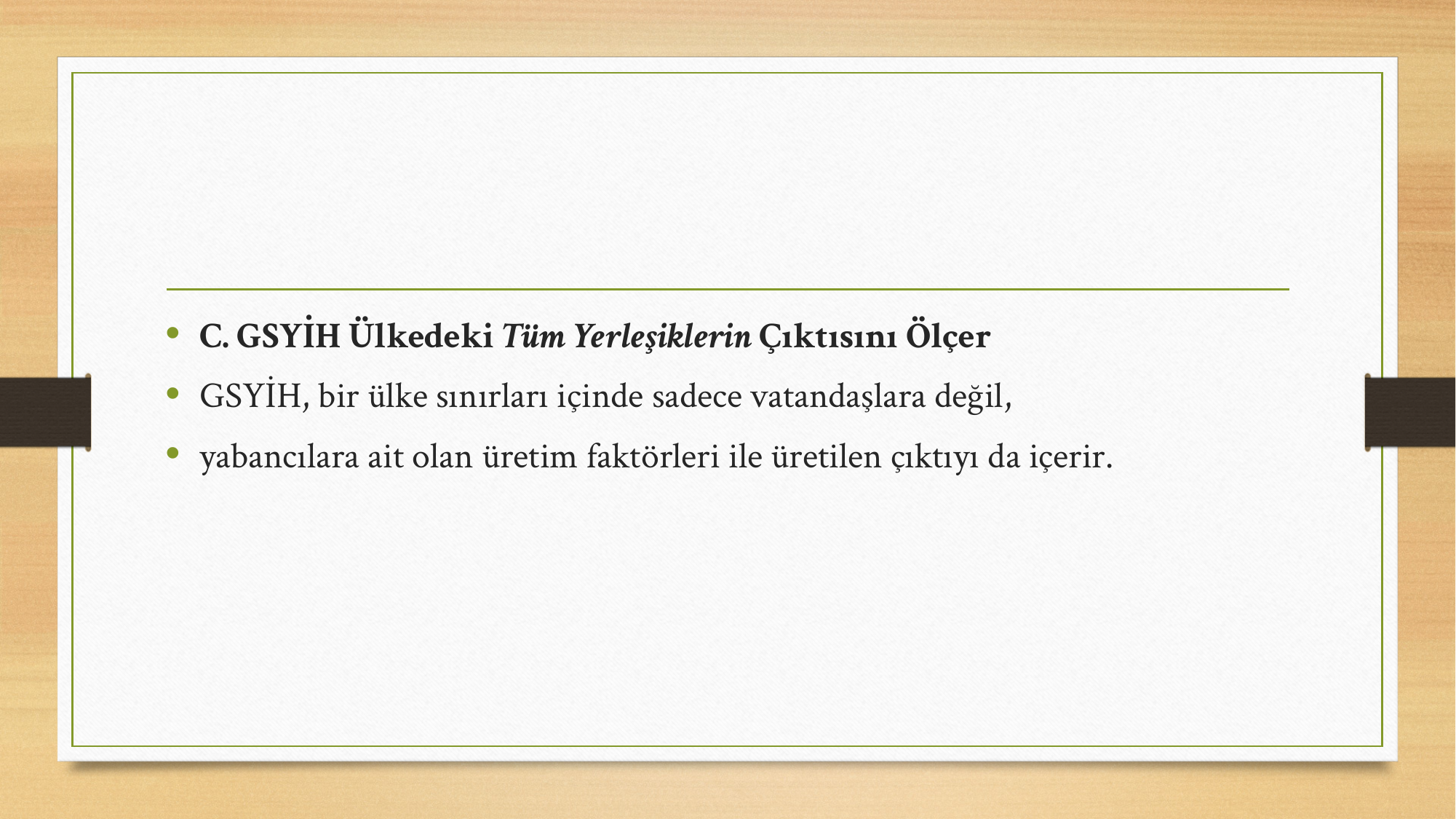

#
C. GSYİH Ülkedeki Tüm Yerleşiklerin Çıktısını Ölçer
GSYİH, bir ülke sınırları içinde sadece vatandaşlara değil,
yabancılara ait olan üretim faktörleri ile üretilen çıktıyı da içerir.